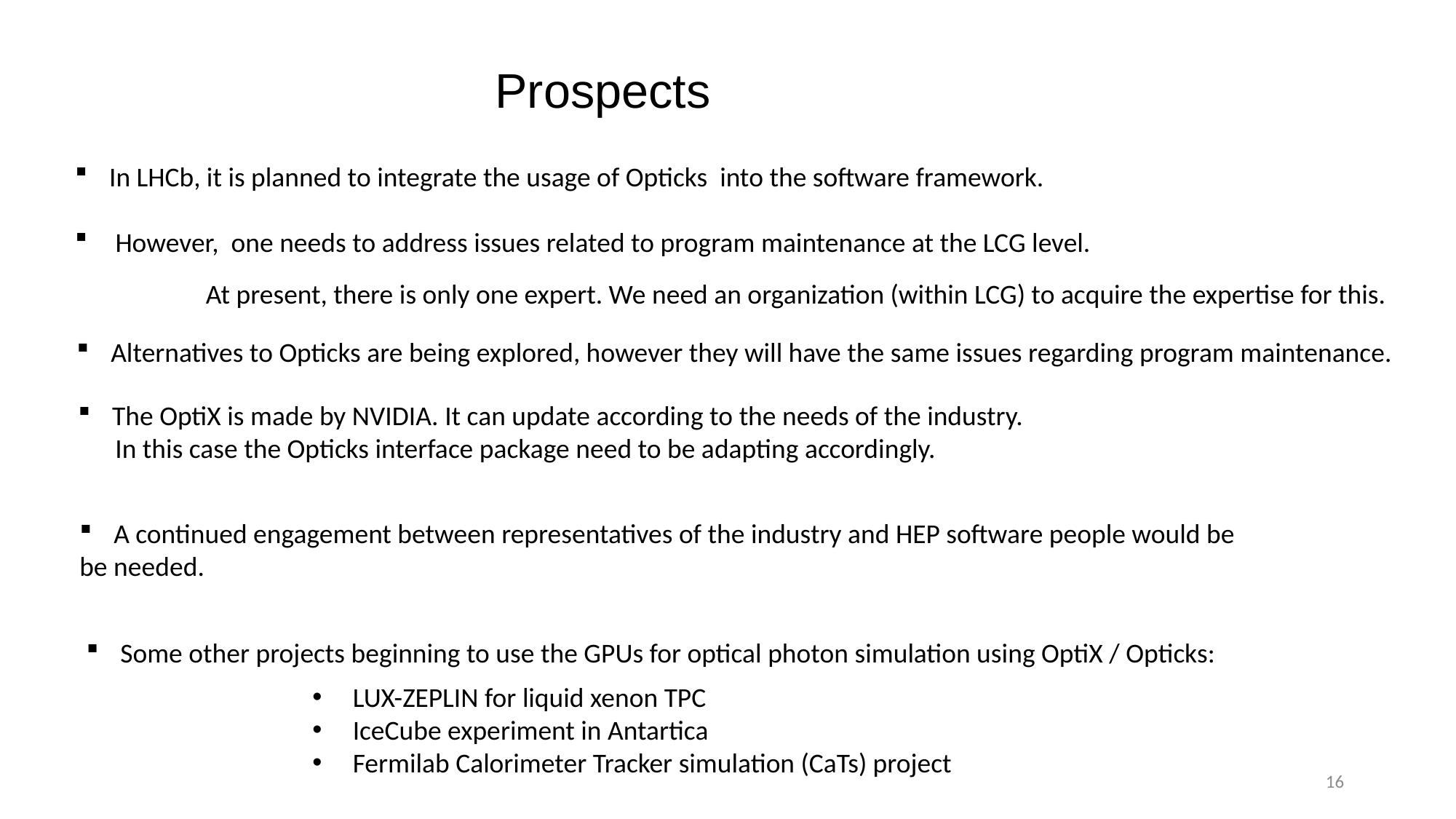

Prospects
In LHCb, it is planned to integrate the usage of Opticks  into the software framework.

 However,  one needs to address issues related to program maintenance at the LCG level.
At present, there is only one expert. We need an organization (within LCG) to acquire the expertise for this.
Alternatives to Opticks are being explored, however they will have the same issues regarding program maintenance.
The OptiX is made by NVIDIA. It can update according to the needs of the industry.
      In this case the Opticks interface package need to be adapting accordingly.
A continued engagement between representatives of the industry and HEP software people would be
be needed.
Some other projects beginning to use the GPUs for optical photon simulation using OptiX / Opticks:
 LUX-ZEPLIN for liquid xenon TPC
 IceCube experiment in Antartica
 Fermilab Calorimeter Tracker simulation (CaTs) project
16